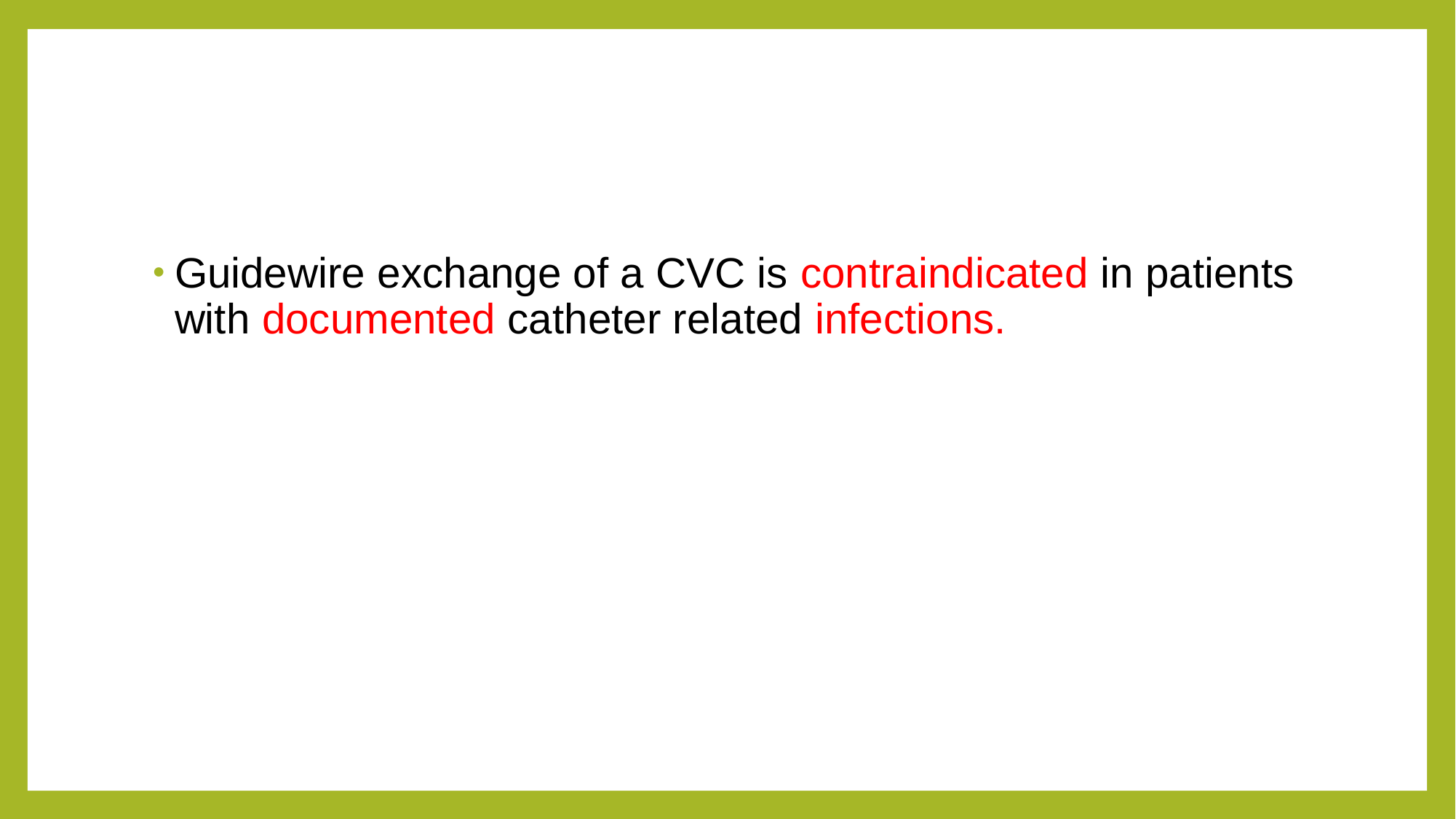

#
Guidewire exchange of a CVC is contraindicated in patients with documented catheter related infections.